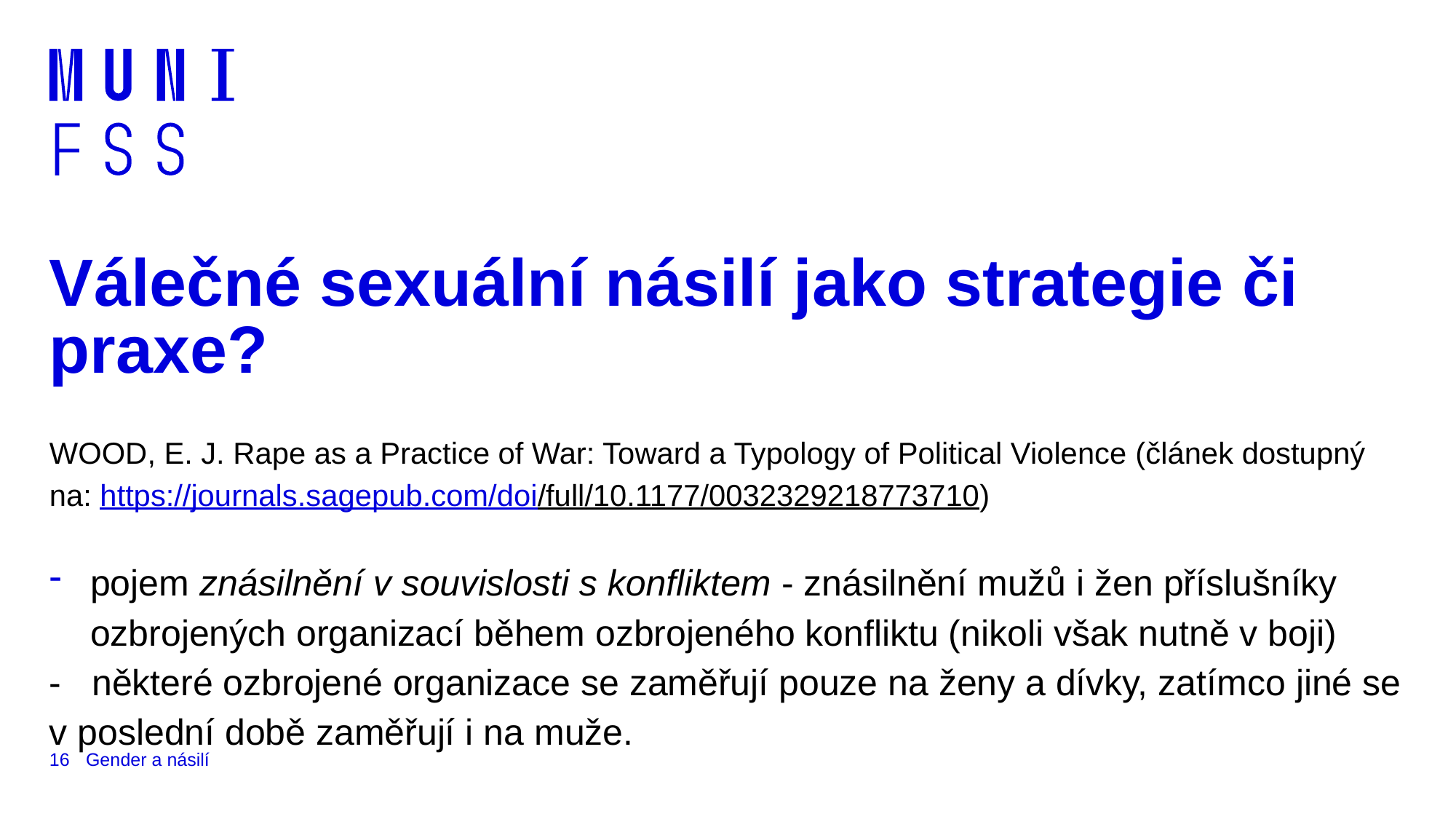

# Válečné sexuální násilí jako strategie či praxe?

WOOD, E. J. Rape as a Practice of War: Toward a Typology of Political Violence (článek dostupný na: https://journals.sagepub.com/doi/full/10.1177/0032329218773710)

pojem znásilnění v souvislosti s konfliktem - znásilnění mužů i žen příslušníky ozbrojených organizací během ozbrojeného konfliktu (nikoli však nutně v boji)
-   některé ozbrojené organizace se zaměřují pouze na ženy a dívky, zatímco jiné se v poslední době zaměřují i na muže.

16
Gender a násilí